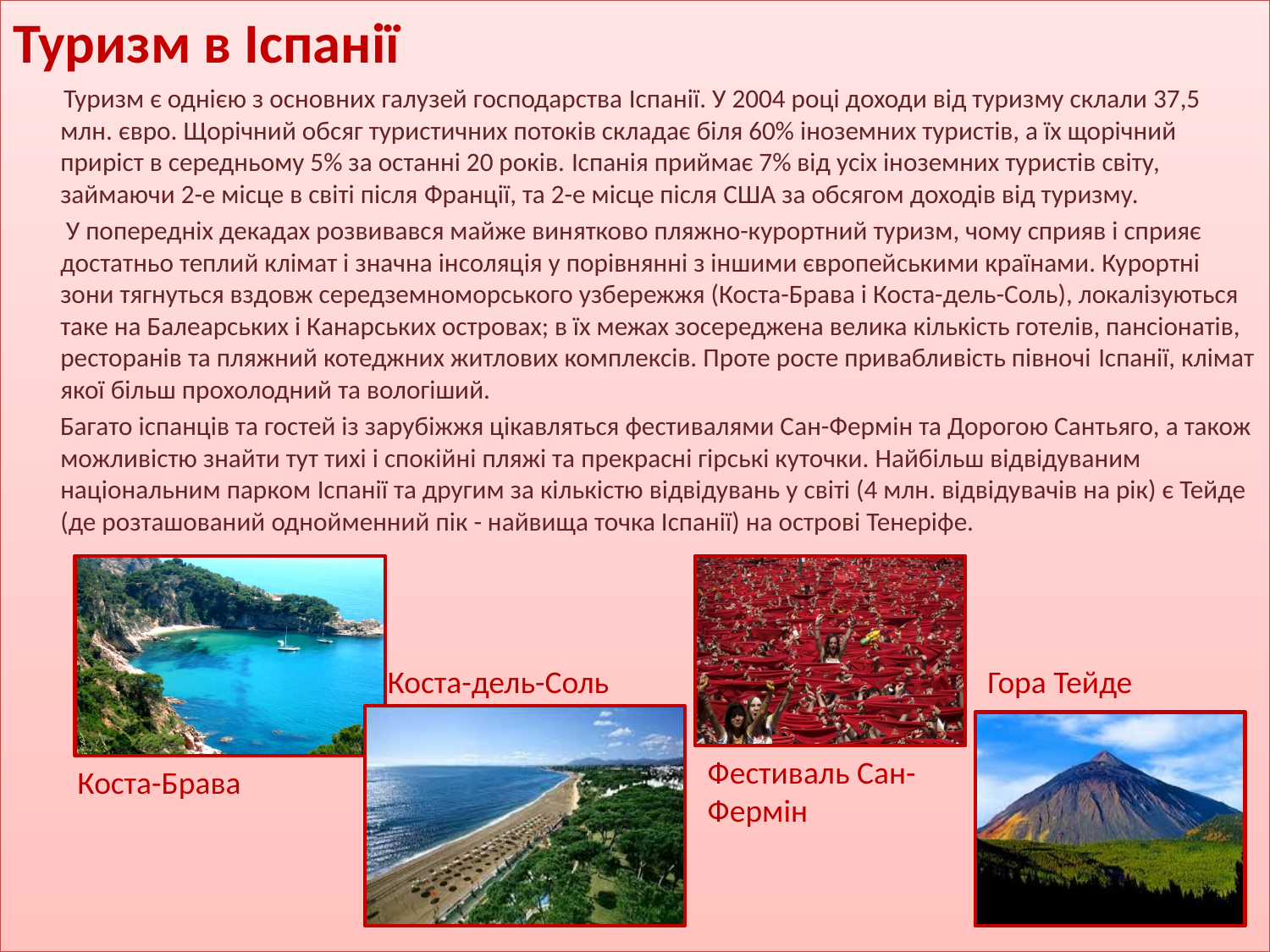

Туризм в Іспанії
        Туризм є однією з основних галузей господарства Іспанії. У 2004 році доходи від туризму склали 37,5 млн. євро. Щорічний обсяг туристичних потоків складає біля 60% іноземних туристів, а їх щорічний приріст в середньому 5% за останні 20 років. Іспанія приймає 7% від усіх іноземних туристів світу, займаючи 2-е місце в світі після Франції, та 2-е місце після США за обсягом доходів від туризму.
         У попередніх декадах розвивався майже винятково пляжно-курортний туризм, чому сприяв і сприяє достатньо теплий клімат і значна інсоляція у порівнянні з іншими європейськими країнами. Курортні зони тягнуться вздовж середземноморського узбережжя (Коста-Брава і Коста-дель-Соль), локалізуються таке на Балеарських і Канарських островах; в їх межах зосереджена велика кількість готелів, пансіонатів, ресторанів та пляжний котеджних житлових комплексів. Проте росте привабливість півночі Іспанії, клімат якої більш прохолодний та вологіший.
        Багато іспанців та гостей із зарубіжжя цікавляться фестивалями Сан-Фермін та Дорогою Сантьяго, а також можливістю знайти тут тихі і спокійні пляжі та прекрасні гірські куточки. Найбільш відвідуваним національним парком Іспанії та другим за кількістю відвідувань у світі (4 млн. відвідувачів на рік) є Тейде (де розташований однойменний пік - найвища точка Іспанії) на острові Тенеріфе.

Коста-дель-Соль
Гора Тейде

Фестиваль Сан-Фермін
Коста-Брава